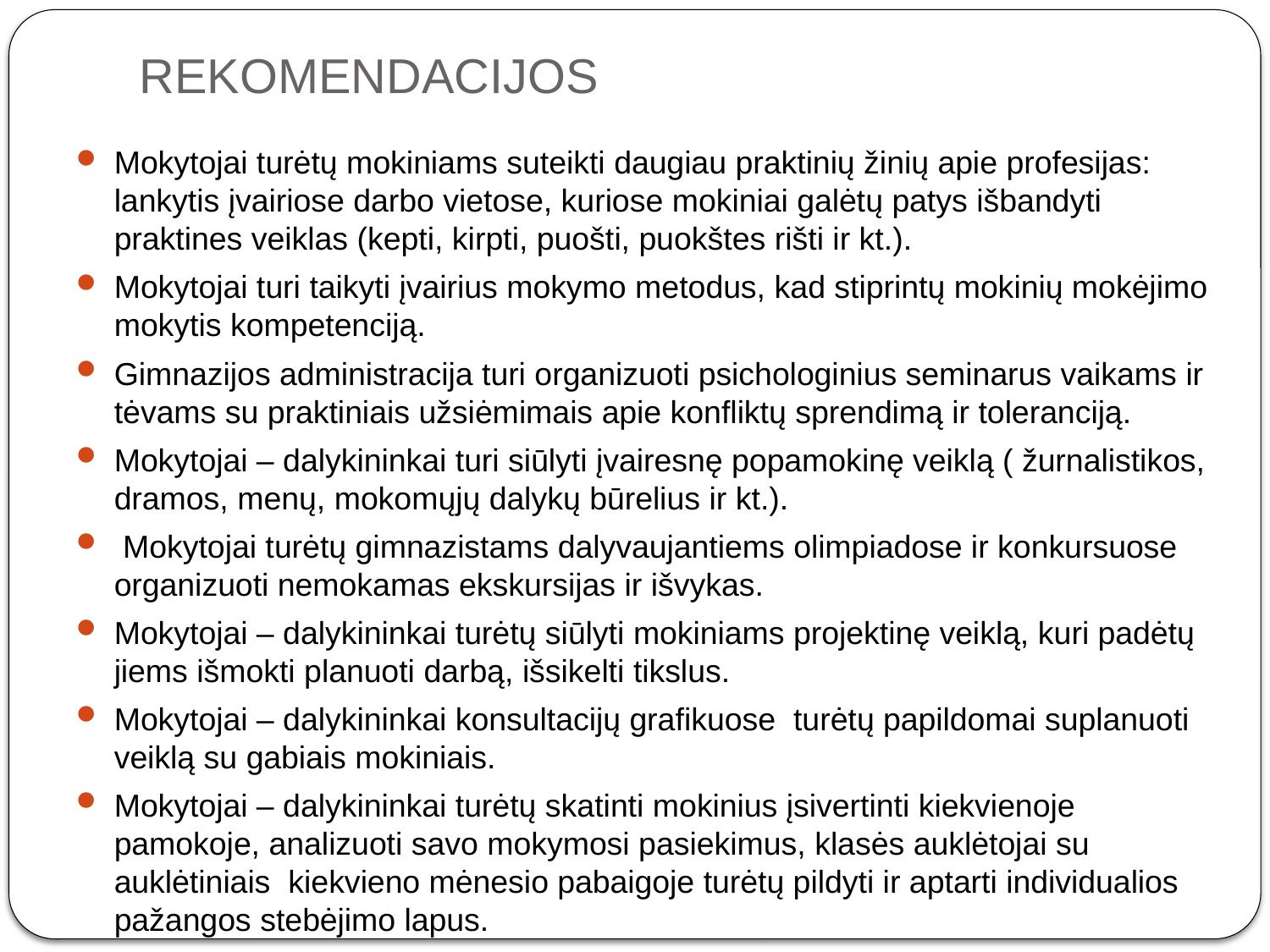

# REKOMENDACIJOS
Mokytojai turėtų mokiniams suteikti daugiau praktinių žinių apie profesijas: lankytis įvairiose darbo vietose, kuriose mokiniai galėtų patys išbandyti praktines veiklas (kepti, kirpti, puošti, puokštes rišti ir kt.).
Mokytojai turi taikyti įvairius mokymo metodus, kad stiprintų mokinių mokėjimo mokytis kompetenciją.
Gimnazijos administracija turi organizuoti psichologinius seminarus vaikams ir tėvams su praktiniais užsiėmimais apie konfliktų sprendimą ir toleranciją.
Mokytojai – dalykininkai turi siūlyti įvairesnę popamokinę veiklą ( žurnalistikos, dramos, menų, mokomųjų dalykų būrelius ir kt.).
 Mokytojai turėtų gimnazistams dalyvaujantiems olimpiadose ir konkursuose  organizuoti nemokamas ekskursijas ir išvykas.
Mokytojai – dalykininkai turėtų siūlyti mokiniams projektinę veiklą, kuri padėtų jiems išmokti planuoti darbą, išsikelti tikslus.
Mokytojai – dalykininkai konsultacijų grafikuose  turėtų papildomai suplanuoti veiklą su gabiais mokiniais.
Mokytojai – dalykininkai turėtų skatinti mokinius įsivertinti kiekvienoje pamokoje, analizuoti savo mokymosi pasiekimus, klasės auklėtojai su auklėtiniais  kiekvieno mėnesio pabaigoje turėtų pildyti ir aptarti individualios pažangos stebėjimo lapus.